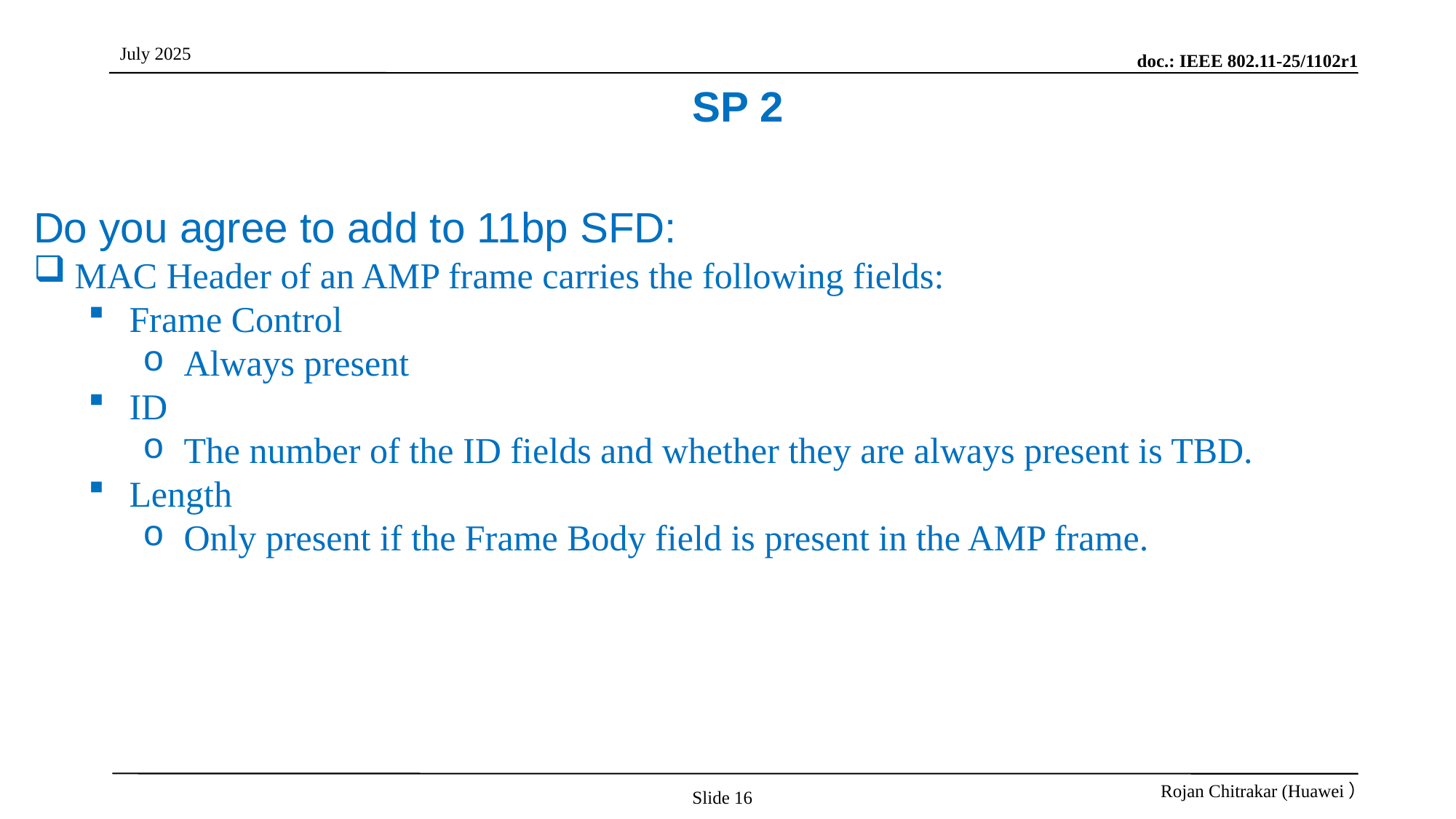

# SP 2
Do you agree to add to 11bp SFD:
MAC Header of an AMP frame carries the following fields:
Frame Control
Always present
ID
The number of the ID fields and whether they are always present is TBD.
Length
Only present if the Frame Body field is present in the AMP frame.

Slide 16